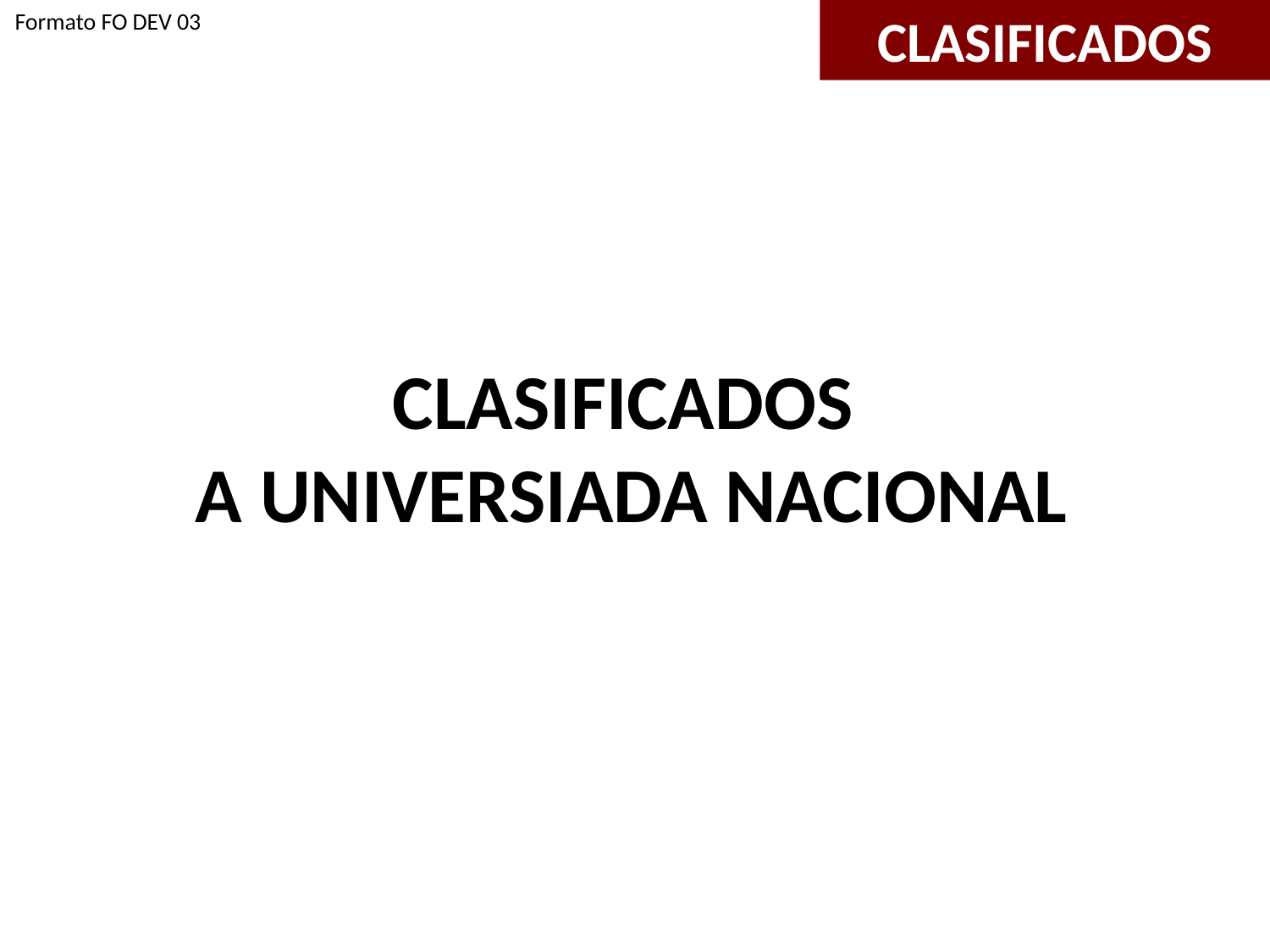

Formato FO DEV 03
CLASIFICADOS
CLASIFICADOS
A UNIVERSIADA NACIONAL